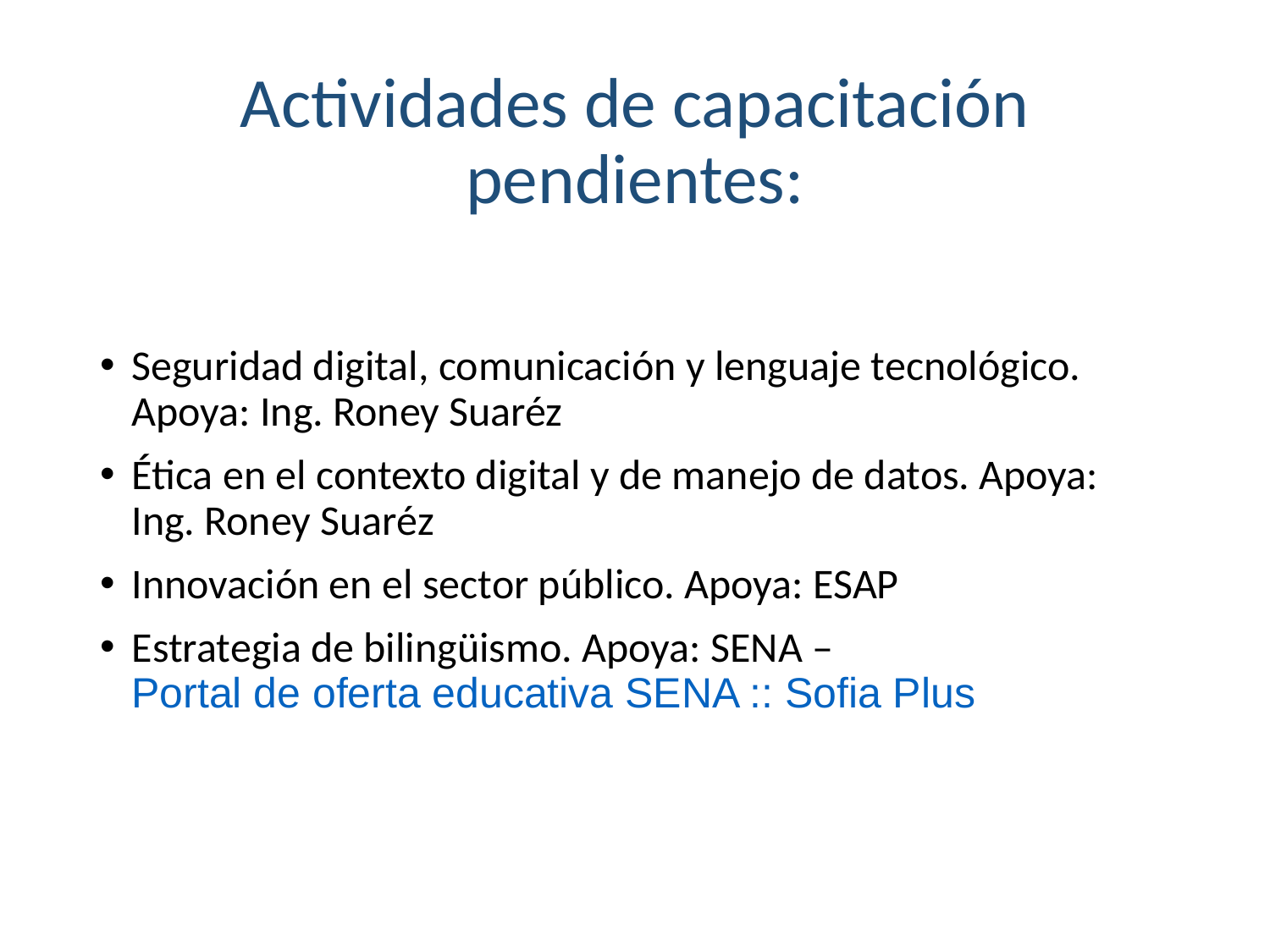

# Actividades de capacitación pendientes:
Seguridad digital, comunicación y lenguaje tecnológico. Apoya: Ing. Roney Suaréz
Ética en el contexto digital y de manejo de datos. Apoya: Ing. Roney Suaréz
Innovación en el sector público. Apoya: ESAP
Estrategia de bilingüismo. Apoya: SENA – Portal de oferta educativa SENA :: Sofia Plus